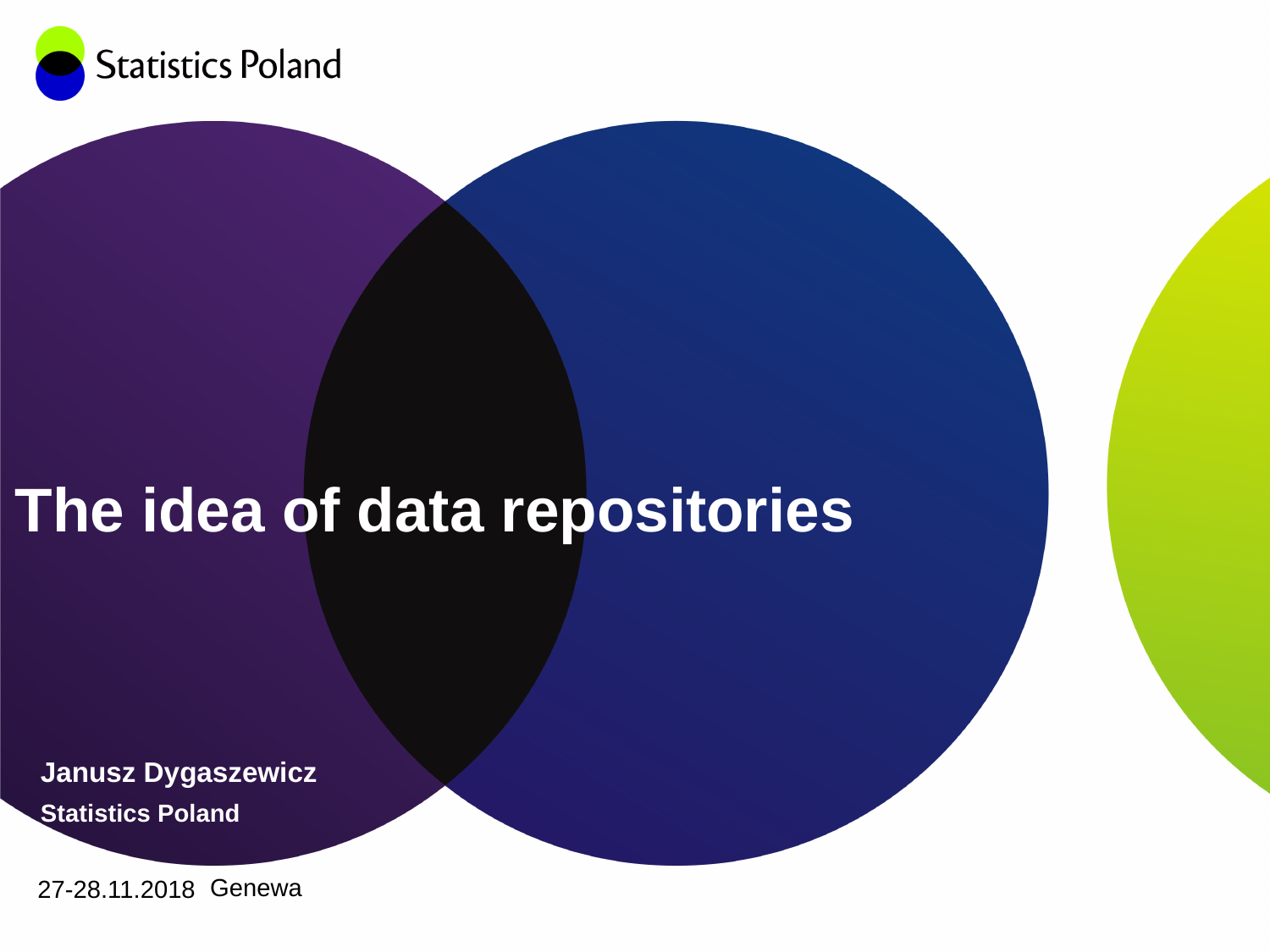

# The idea of data repositories
Janusz Dygaszewicz
Statistics Poland
Genewa
27-28.11.2018